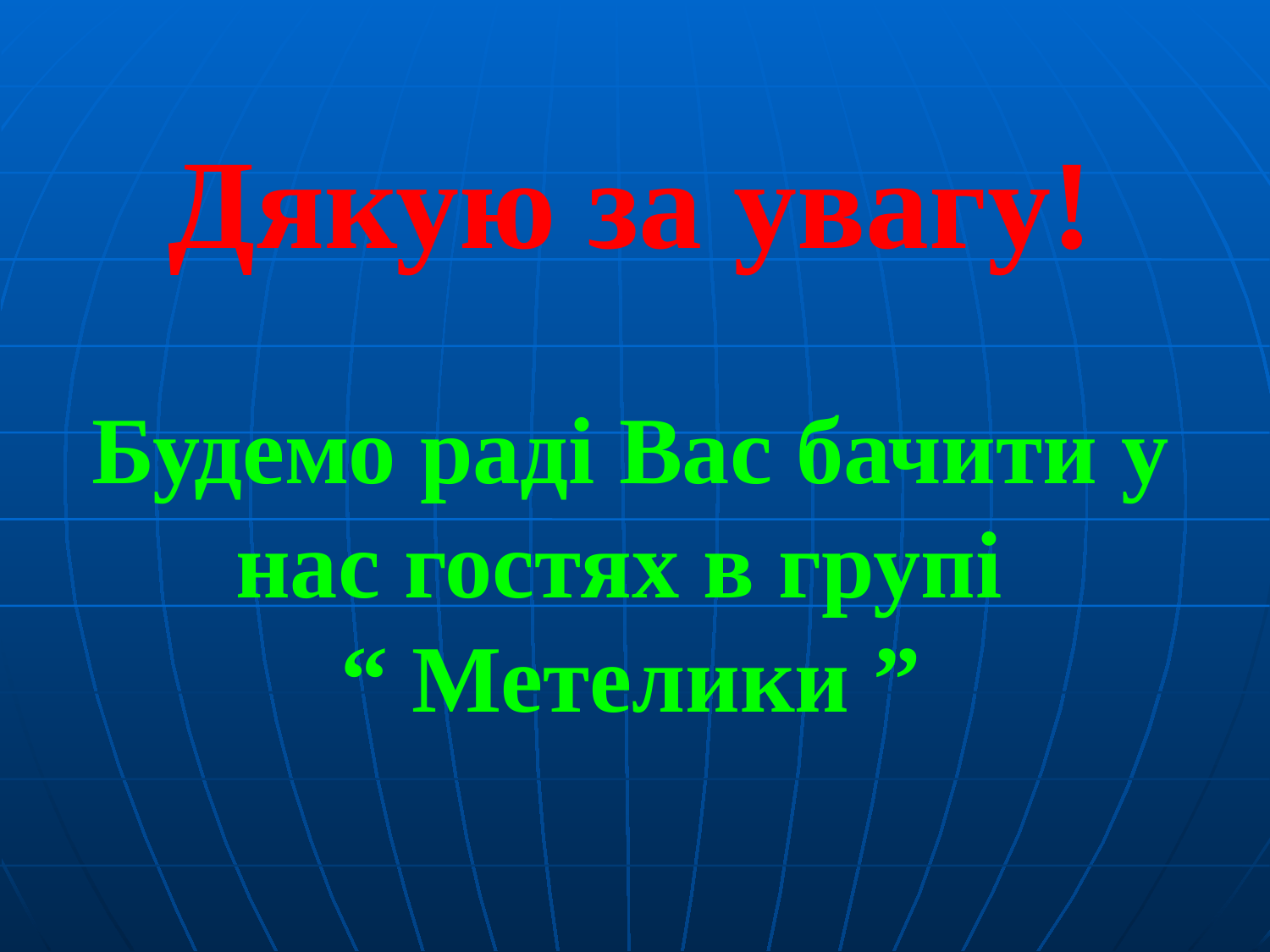

# Дякую за увагу! Будемо раді Вас бачити у нас гостях в групі “ Метелики ”